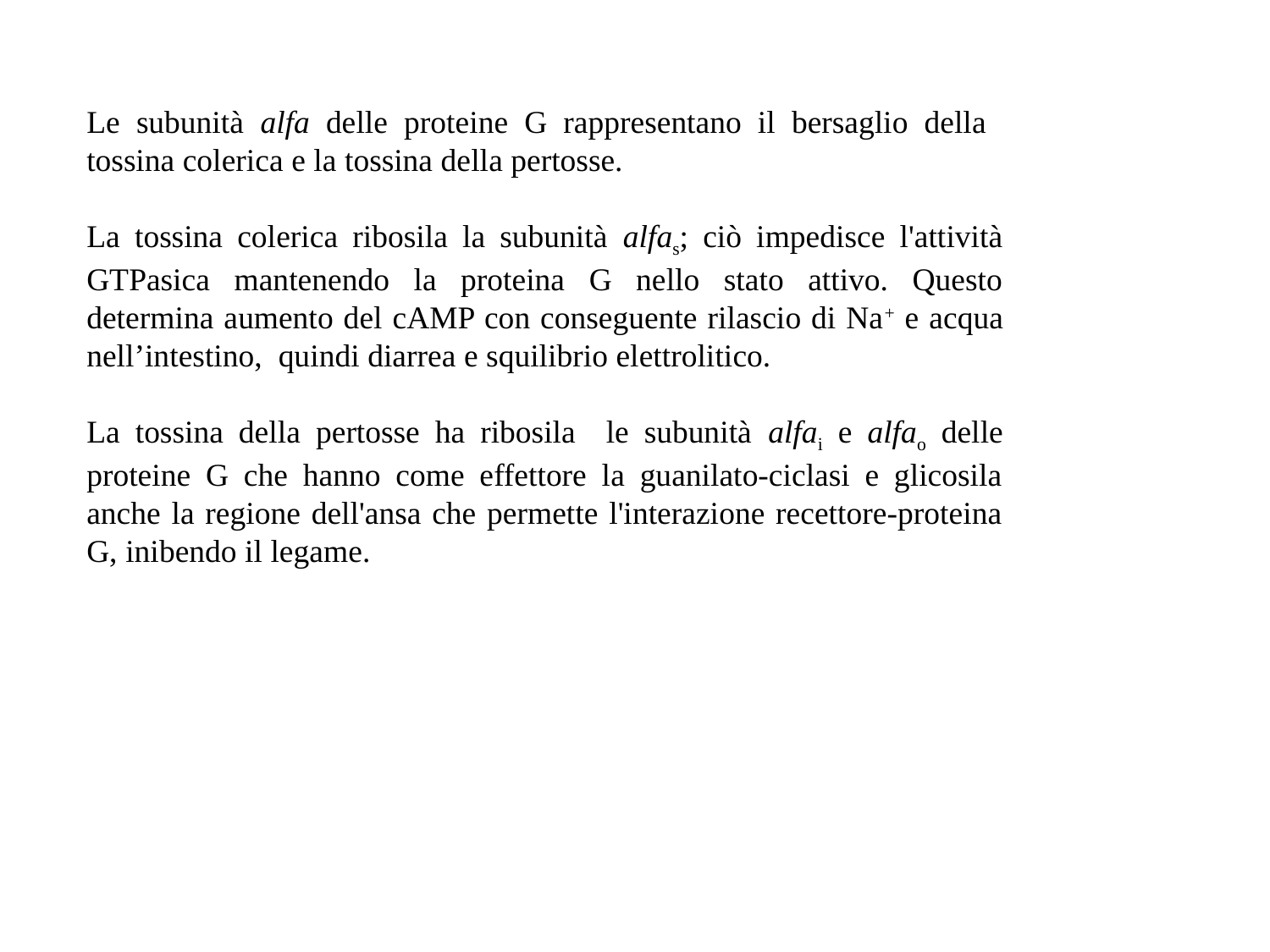

Le subunità alfa delle proteine G rappresentano il bersaglio della  tossina colerica e la tossina della pertosse.

La tossina colerica ribosila la subunità alfas; ciò impedisce l'attività GTPasica mantenendo la proteina G nello stato attivo. Questo determina aumento del cAMP con conseguente rilascio di Na+ e acqua nell’intestino,  quindi diarrea e squilibrio elettrolitico.

La tossina della pertosse ha ribosila  le subunità alfai e alfao delle proteine G che hanno come effettore la guanilato-ciclasi e glicosila anche la regione dell'ansa che permette l'interazione recettore-proteina G, inibendo il legame.